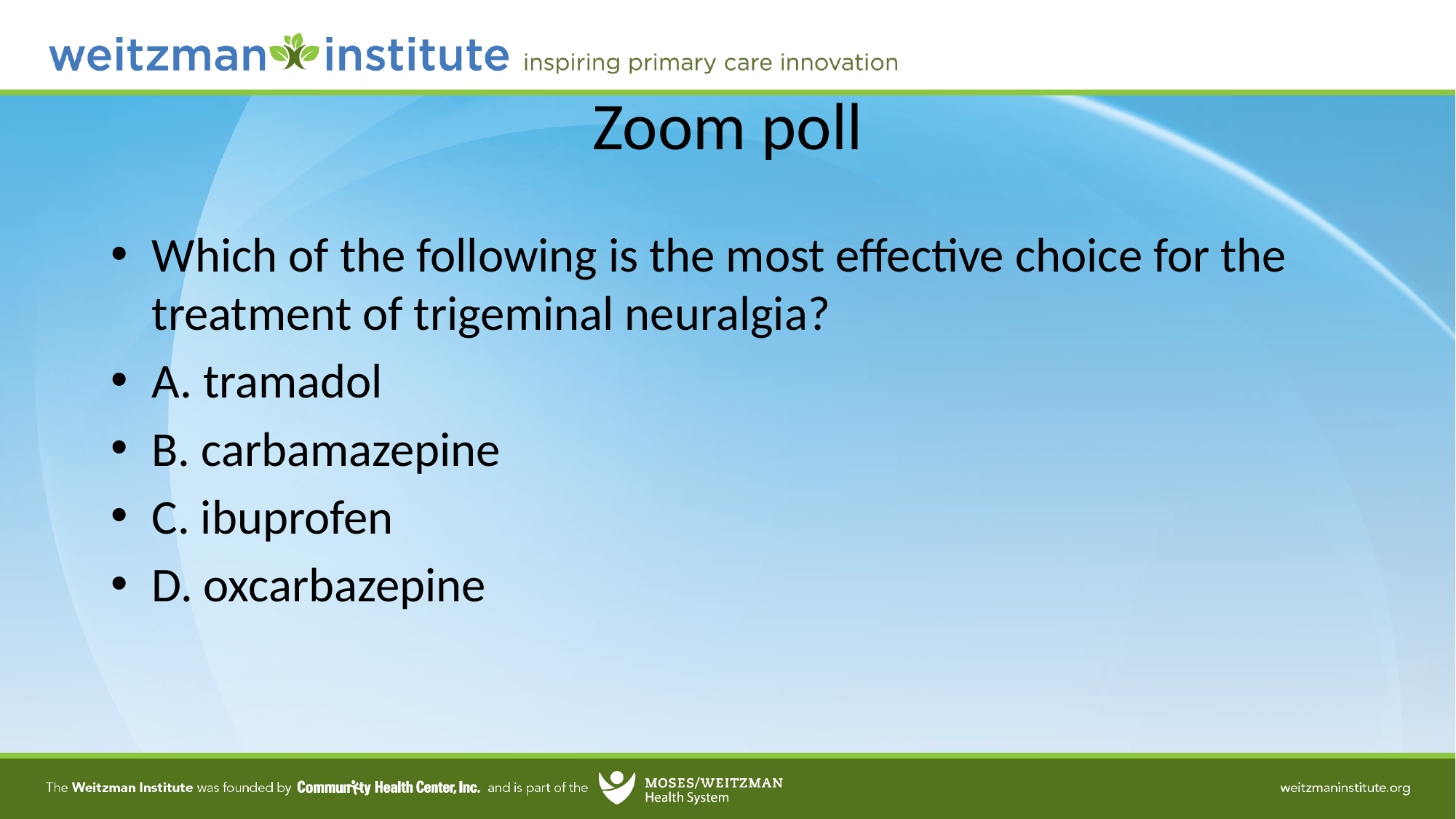

# Zoom poll
Which of the following is the most effective choice for the treatment of trigeminal neuralgia?
A. tramadol
B. carbamazepine
C. ibuprofen
D. oxcarbazepine